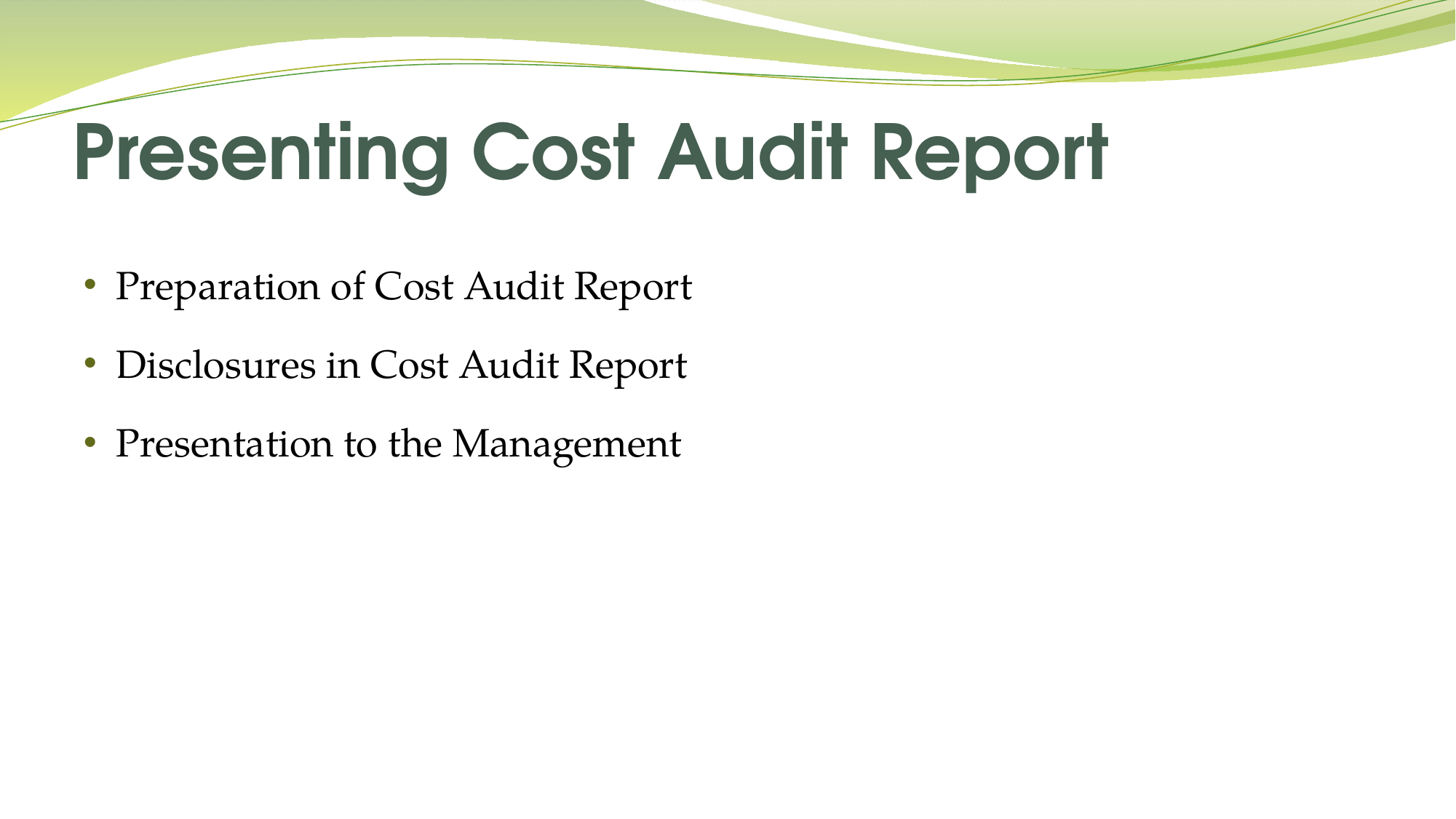

# Presenting Cost Audit Report
Preparation of Cost Audit Report
Disclosures in Cost Audit Report
Presentation to the Management